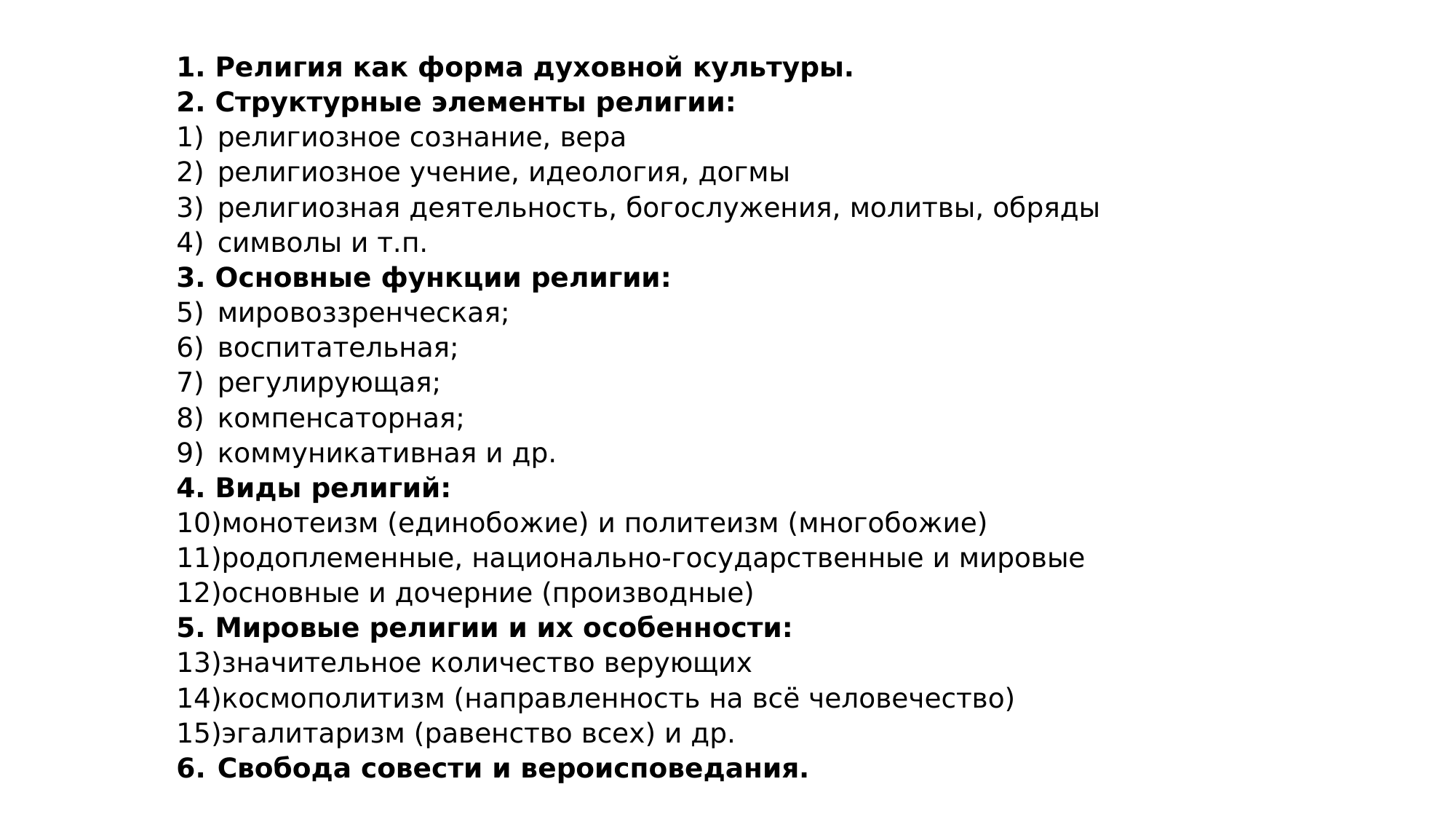

1. Религия как форма духовной культуры.
2. Структурные элементы религии:
религиозное сознание, вера
религиозное учение, идеология, догмы
религиозная деятельность, богослужения, молитвы, обряды
символы и т.п.
3. Основные функции религии:
мировоззренческая;
воспитательная;
регулирующая;
компенсаторная;
коммуникативная и др.
4. Виды религий:
монотеизм (единобожие) и политеизм (многобожие)
родоплеменные, национально-государственные и мировые
основные и дочерние (производные)
5. Мировые религии и их особенности:
значительное количество верующих
космополитизм (направленность на всё человечество)
эгалитаризм (равенство всех) и др.
Свобода совести и вероисповедания.